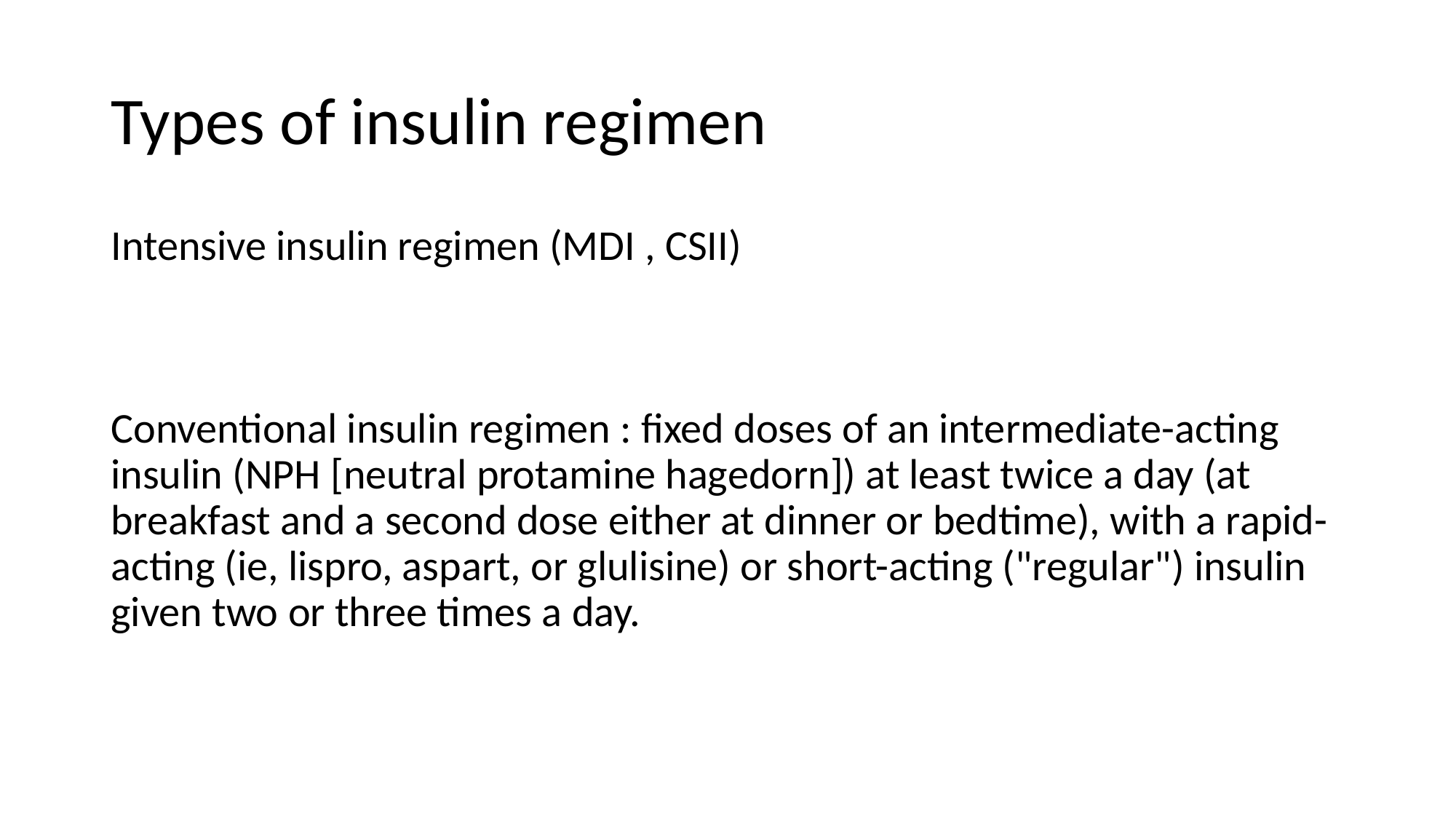

# Types of insulin regimen
Intensive insulin regimen (MDI , CSII)

Conventional insulin regimen : fixed doses of an intermediate-acting insulin (NPH [neutral protamine hagedorn]) at least twice a day (at breakfast and a second dose either at dinner or bedtime), with a rapid-acting (ie, lispro, aspart, or glulisine) or short-acting ("regular") insulin given two or three times a day.